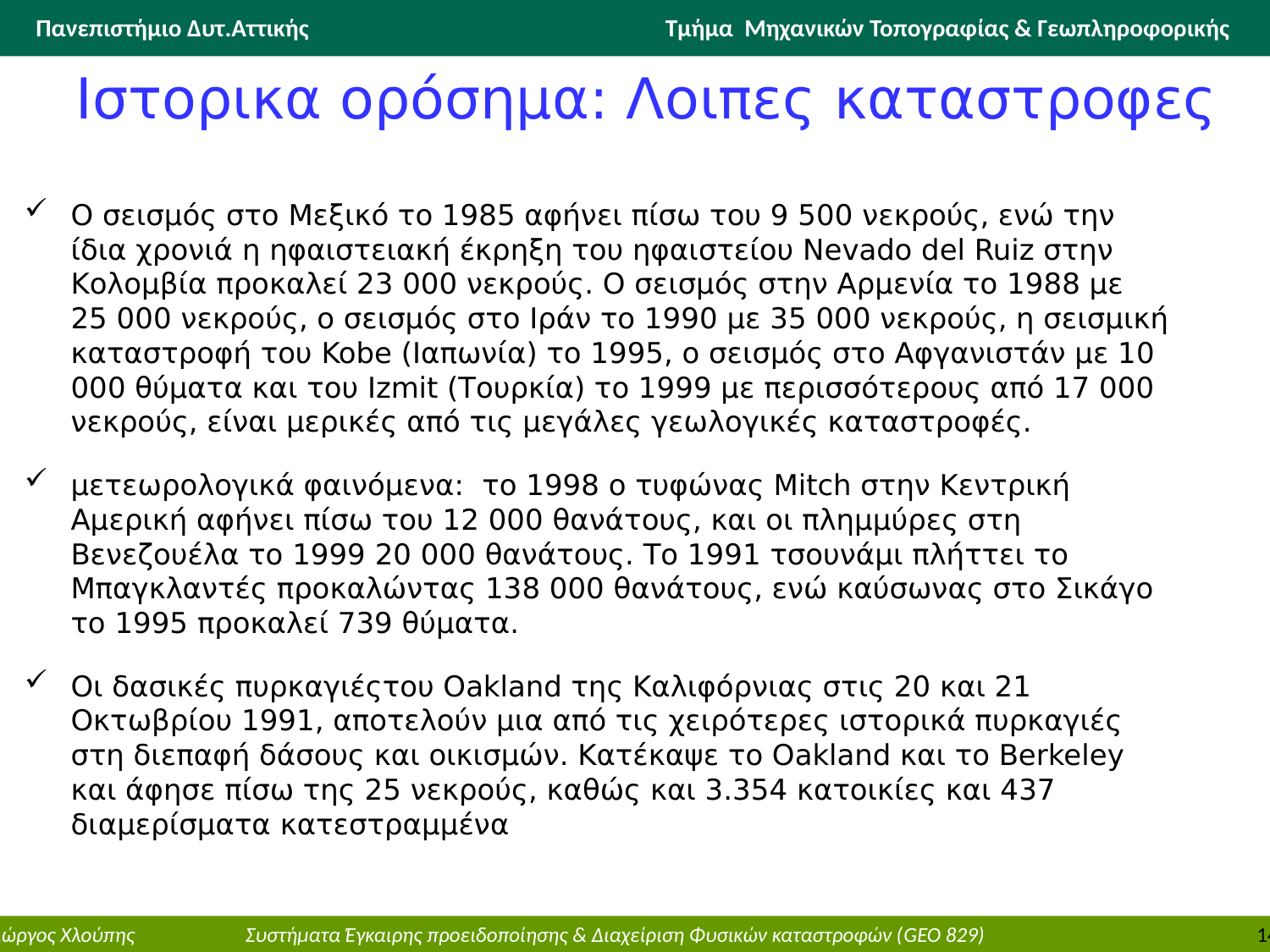

# Ιστορικα ορόσημα: Λοιπες καταστροφες
Ο σεισμός στο Μεξικό το 1985 αφήνει πίσω του 9 500 νεκρούς, ενώ την ίδια χρονιά η ηφαιστειακή έκρηξη του ηφαιστείου Nevado del Ruiz στην Κολομβία προκαλεί 23 000 νεκρούς. Ο σεισμός στην Αρμενία το 1988 με 25 000 νεκρούς, ο σεισμός στο Ιράν το 1990 με 35 000 νεκρούς, η σεισμική καταστροφή του Kobe (Ιαπωνία) το 1995, ο σεισμός στο Αφγανιστάν με 10 000 θύματα και του Izmit (Τουρκία) το 1999 με περισσότερους από 17 000 νεκρούς, είναι μερικές από τις μεγάλες γεωλογικές καταστροφές.
μετεωρολογικά φαινόμενα:  το 1998 ο τυφώνας Mitch στην Κεντρική Αμερική αφήνει πίσω του 12 000 θανάτους, και οι πλημμύρες στη Βενεζουέλα το 1999 20 000 θανάτους. Το 1991 τσουνάμι πλήττει το Μπαγκλαντές προκαλώντας 138 000 θανάτους, ενώ καύσωνας στο Σικάγο το 1995 προκαλεί 739 θύματα.
Οι δασικές πυρκαγιέςτου Oakland της Καλιφόρνιας στις 20 και 21 Οκτωβρίου 1991, αποτελούν μια από τις χειρότερες ιστορικά πυρκαγιές στη διεπαφή δάσους και οικισμών. Κατέκαψε το Oakland και το Berkeley και άφησε πίσω της 25 νεκρούς, καθώς και 3.354 κατοικίες και 437 διαμερίσματα κατεστραμμένα